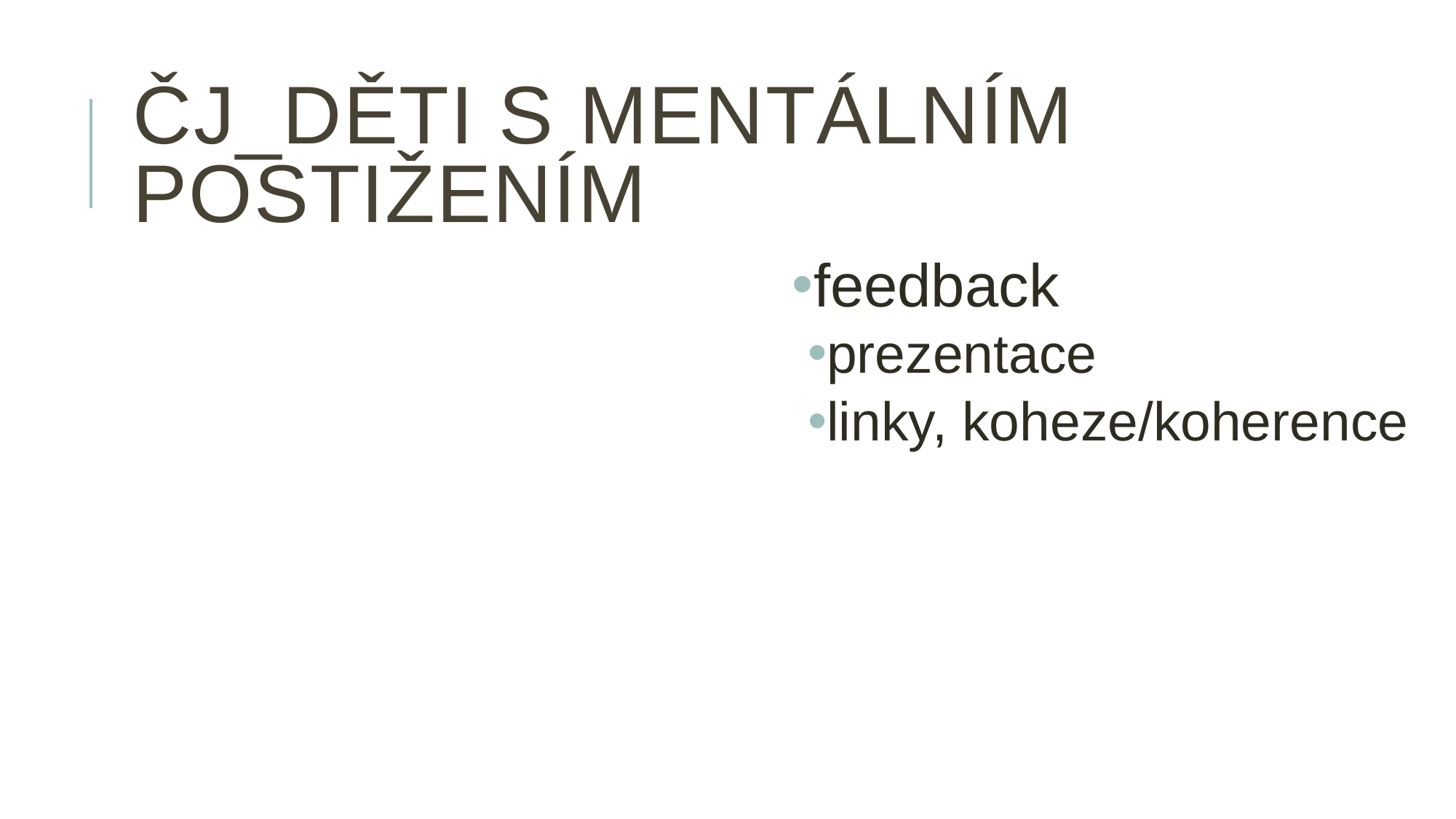

# ČJ_děti s mentálním postižením
feedback
prezentace
linky, koheze/koherence